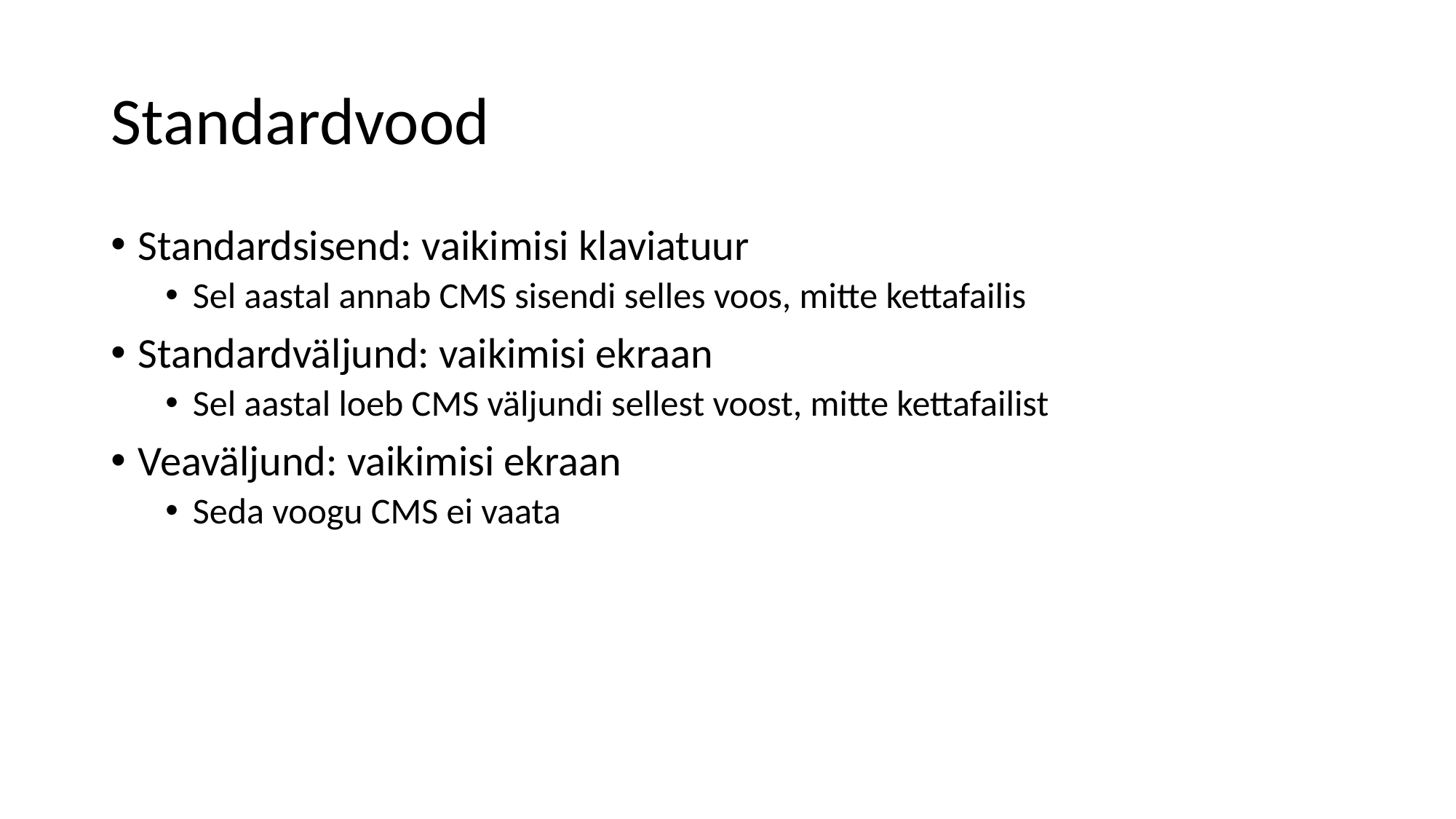

# Standardvood
Standardsisend: vaikimisi klaviatuur
Sel aastal annab CMS sisendi selles voos, mitte kettafailis
Standardväljund: vaikimisi ekraan
Sel aastal loeb CMS väljundi sellest voost, mitte kettafailist
Veaväljund: vaikimisi ekraan
Seda voogu CMS ei vaata